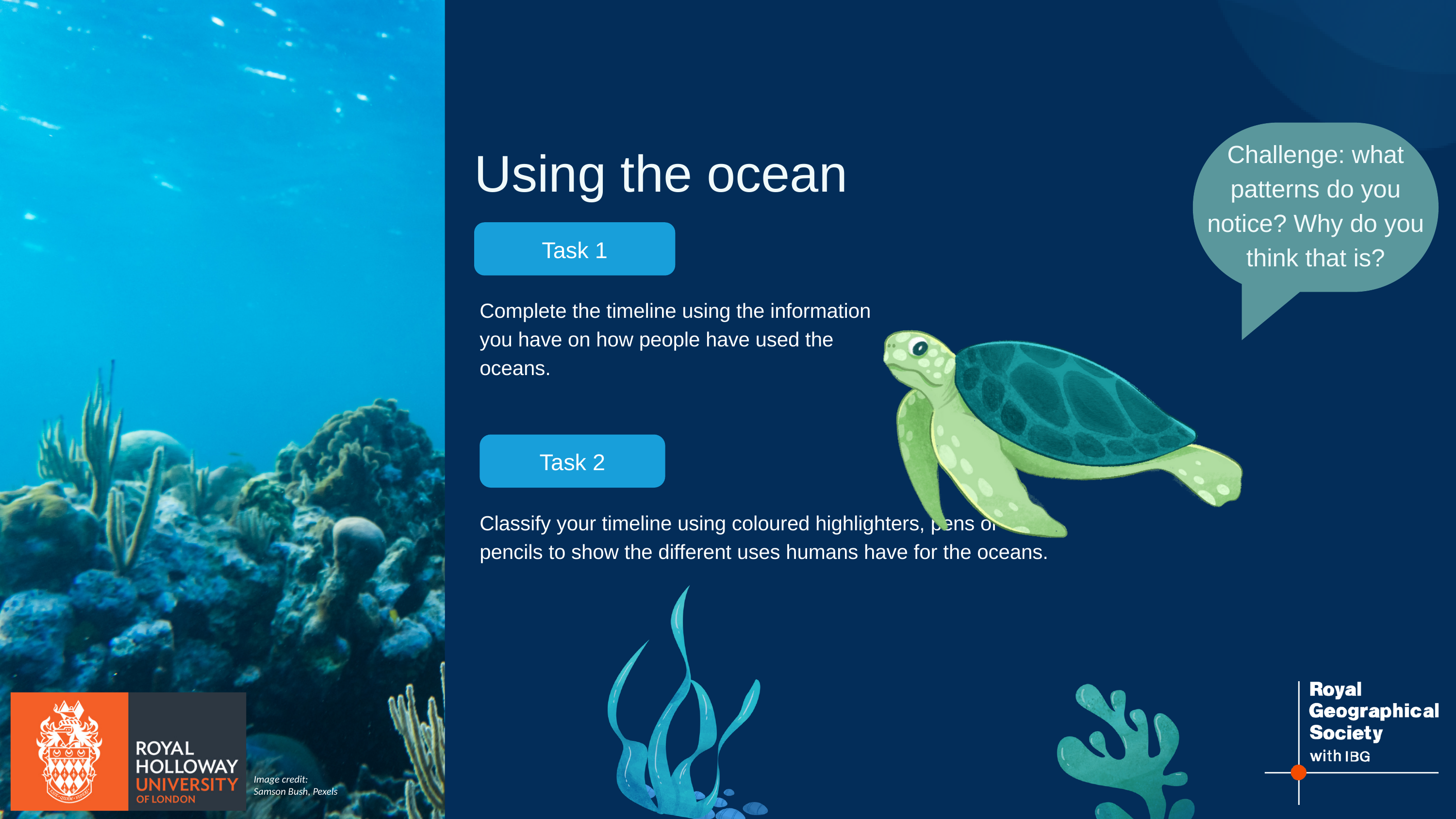

Challenge: what patterns do you notice? Why do you think that is?
Using the ocean

Task 1
Complete the timeline using the information you have on how people have used the oceans.

Task 2
Classify your timeline using coloured highlighters, pens or pencils to show the different uses humans have for the oceans.

Image credit: Samson Bush, Pexels